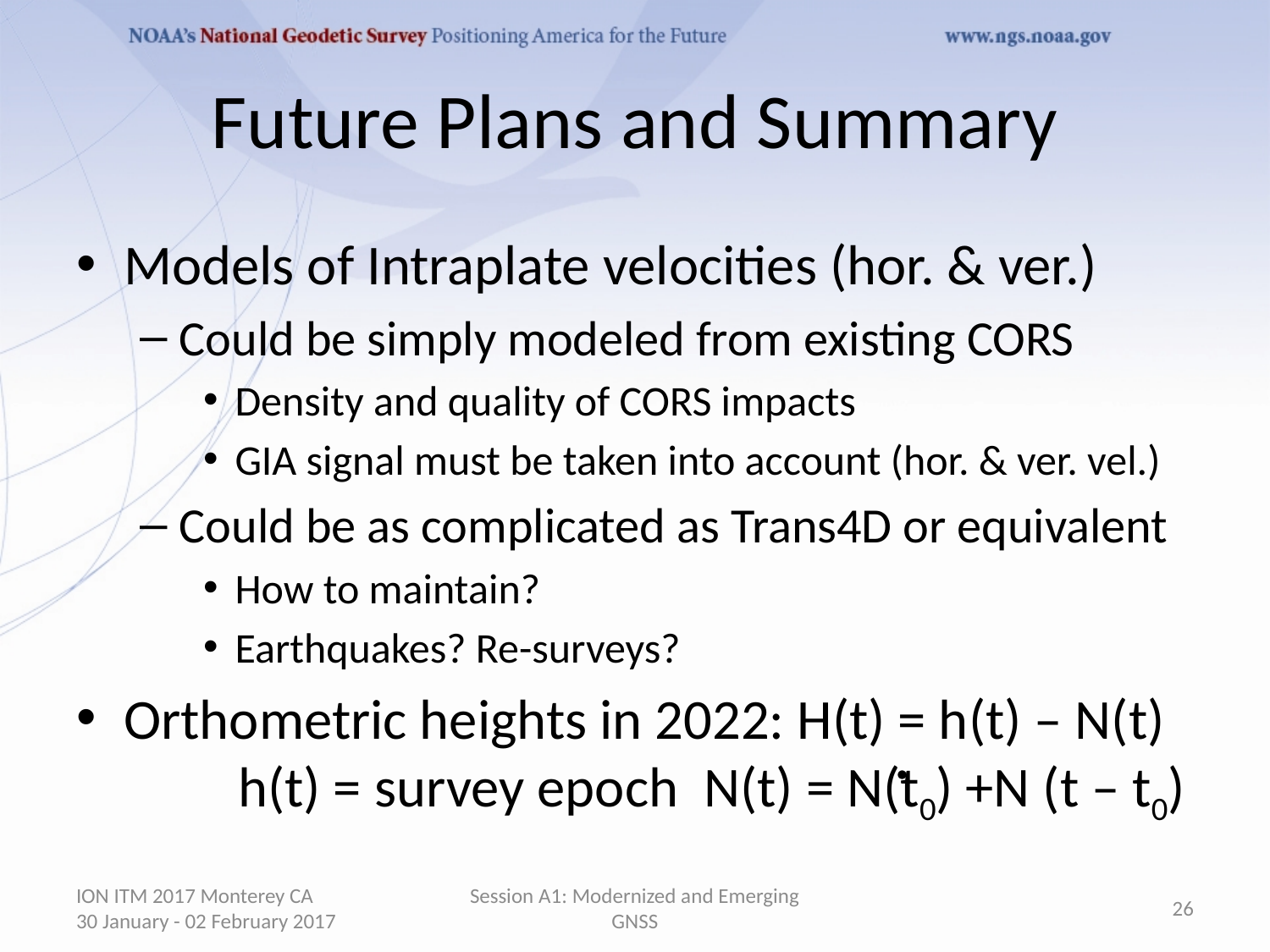

# Future Plans and Summary
Models of Intraplate velocities (hor. & ver.)
Could be simply modeled from existing CORS
Density and quality of CORS impacts
GIA signal must be taken into account (hor. & ver. vel.)
Could be as complicated as Trans4D or equivalent
How to maintain?
Earthquakes? Re-surveys?
Orthometric heights in 2022: H(t) = h(t) – N(t)            h(t) = survey epoch  N(t) = N(t0) +N (t – t0)

ION ITM 2017 Monterey CA   30 January - 02 February 2017
Session A1: Modernized and Emerging GNSS
26